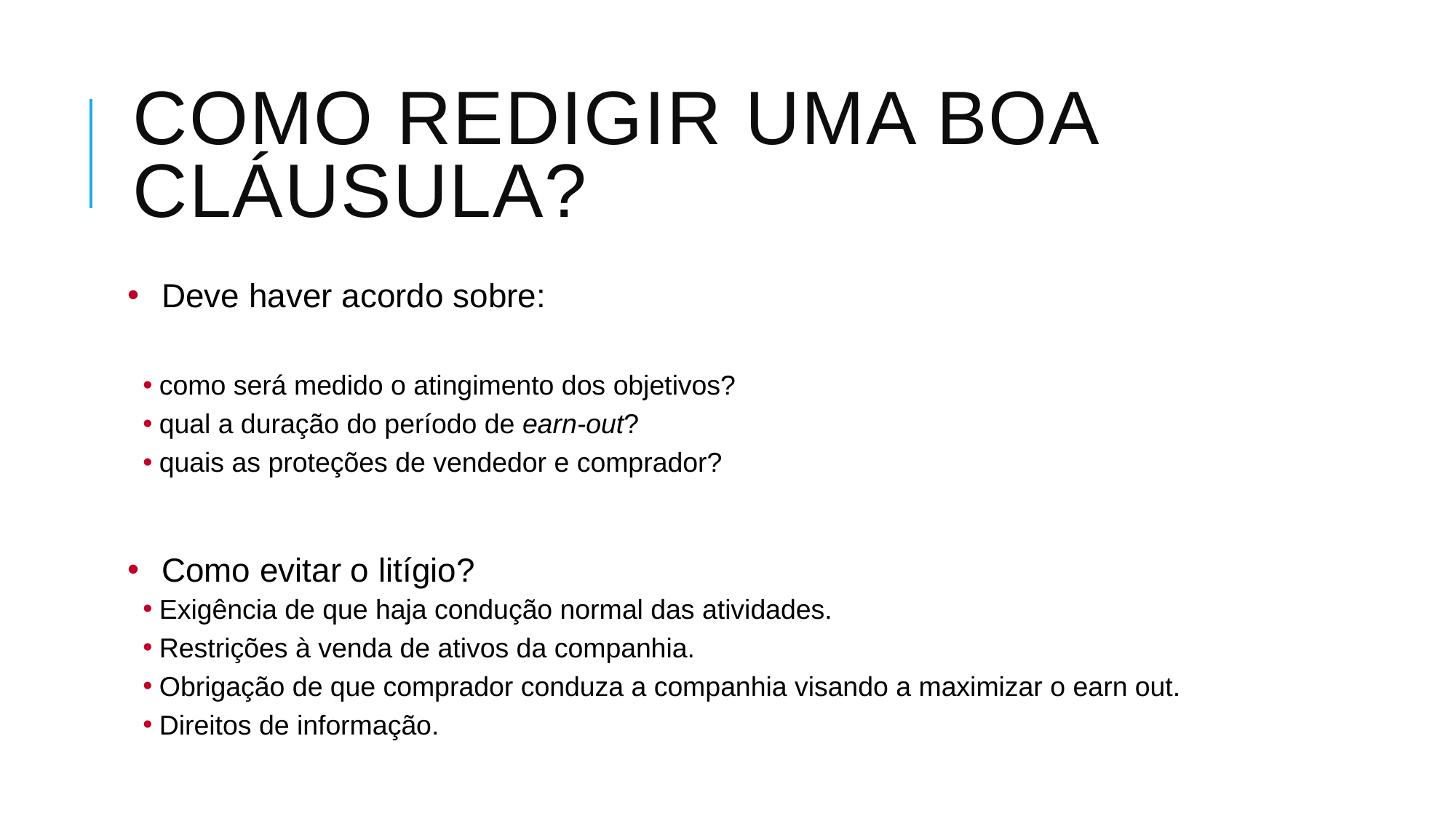

# Como redigir uma boa cláusula?
Deve haver acordo sobre:

como será medido o atingimento dos objetivos?
qual a duração do período de earn-out?
quais as proteções de vendedor e comprador?

Como evitar o litígio?
Exigência de que haja condução normal das atividades.
Restrições à venda de ativos da companhia.
Obrigação de que comprador conduza a companhia visando a maximizar o earn out.
Direitos de informação.